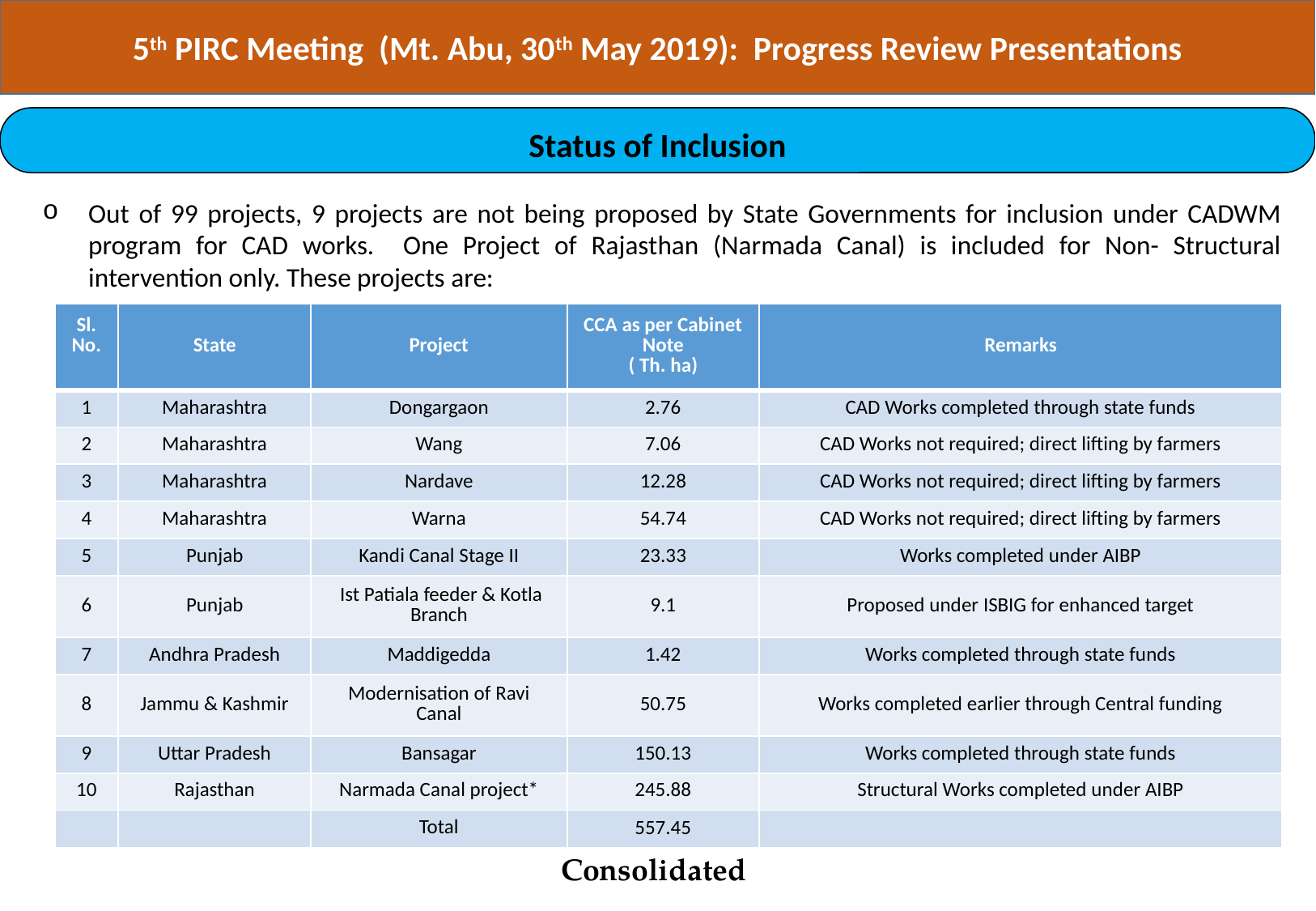

5th PIRC Meeting  (Mt. Abu, 30th May 2019):  Progress Review Presentations

Status of Inclusion
Out of 99 projects, 9 projects are not being proposed by State Governments for inclusion under CADWM program for CAD works.  One Project of Rajasthan (Narmada Canal) is included for Non- Structural intervention only. These projects are:
| Sl. No. | State | Project | CCA as per Cabinet Note ( Th. ha) | Remarks |
| --- | --- | --- | --- | --- |
| 1 | Maharashtra | Dongargaon | 2.76 | CAD Works completed through state funds |
| 2 | Maharashtra | Wang | 7.06 | CAD Works not required; direct lifting by farmers |
| 3 | Maharashtra | Nardave | 12.28 | CAD Works not required; direct lifting by farmers |
| 4 | Maharashtra | Warna | 54.74 | CAD Works not required; direct lifting by farmers |
| 5 | Punjab | Kandi Canal Stage II | 23.33 | Works completed under AIBP |
| 6 | Punjab | Ist Patiala feeder & Kotla Branch | 9.1 | Proposed under ISBIG for enhanced target |
| 7 | Andhra Pradesh | Maddigedda | 1.42 | Works completed through state funds |
| 8 | Jammu & Kashmir | Modernisation of Ravi Canal | 50.75 | Works completed earlier through Central funding |
| 9 | Uttar Pradesh | Bansagar | 150.13 | Works completed through state funds |
| 10 | Rajasthan | Narmada Canal project\* | 245.88 | Structural Works completed under AIBP |
|  |  | Total | 557.45 |  |
Consolidated